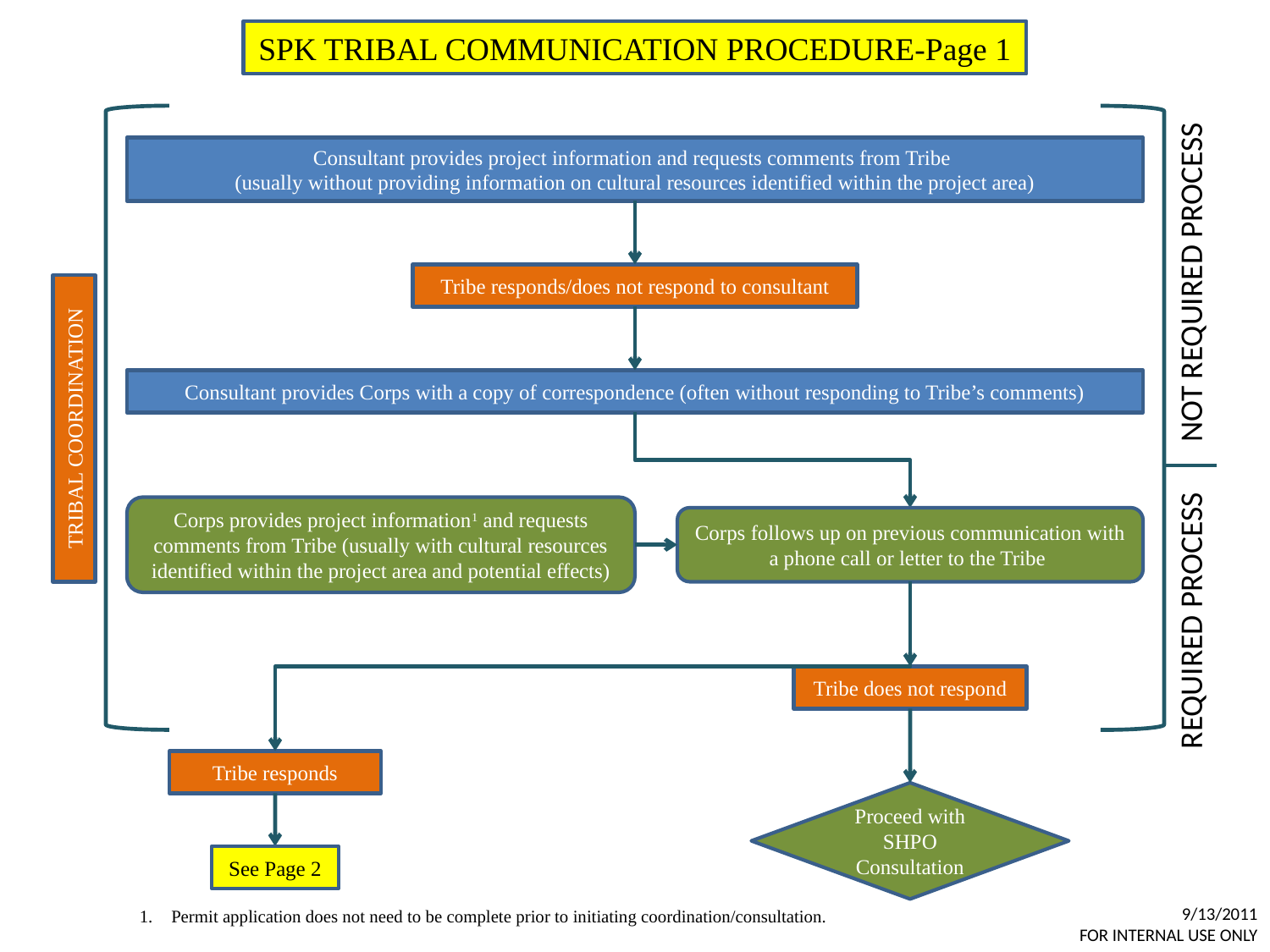

SPK TRIBAL COMMUNICATION PROCEDURE-Page 1

Consultant provides project information and requests comments from Tribe
(usually without providing information on cultural resources identified within the project area)
NOT REQUIRED PROCESS
Tribe responds/does not respond to consultant
Consultant provides Corps with a copy of correspondence (often without responding to Tribe’s comments)
TRIBAL COORDINATION
Corps provides project information1 and requests comments from Tribe (usually with cultural resources identified within the project area and potential effects)
Corps follows up on previous communication with a phone call or letter to the Tribe
REQUIRED PROCESS
Tribe does not respond
Tribe responds
Proceed with SHPO Consultation
See Page 2
9/13/2011
FOR INTERNAL USE ONLY
Permit application does not need to be complete prior to initiating coordination/consultation.